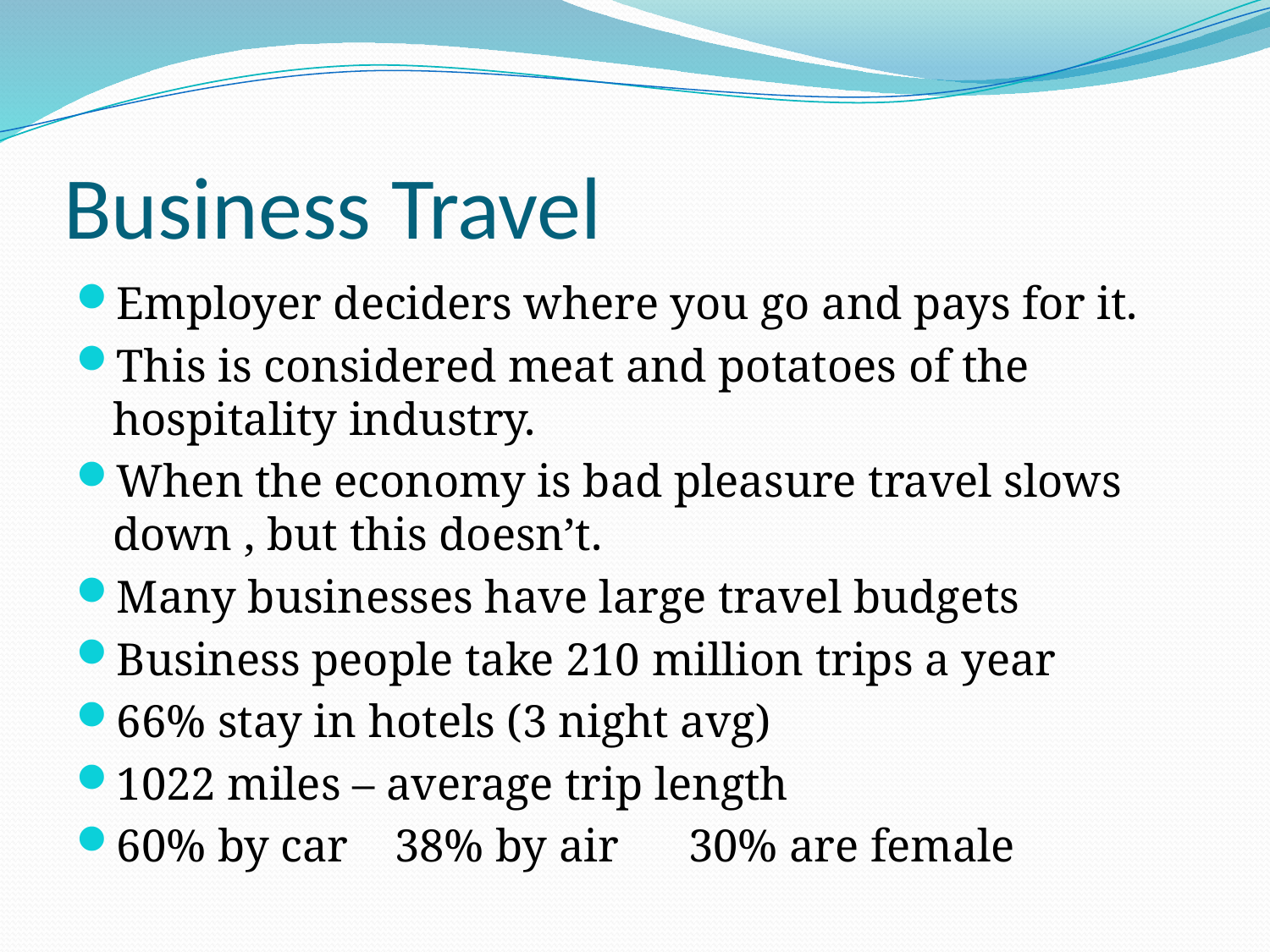

# Business Travel
Employer deciders where you go and pays for it.
This is considered meat and potatoes of the hospitality industry.
When the economy is bad pleasure travel slows down , but this doesn’t.
Many businesses have large travel budgets
Business people take 210 million trips a year
66% stay in hotels (3 night avg)
1022 miles – average trip length
60% by car    38% by air      30% are female